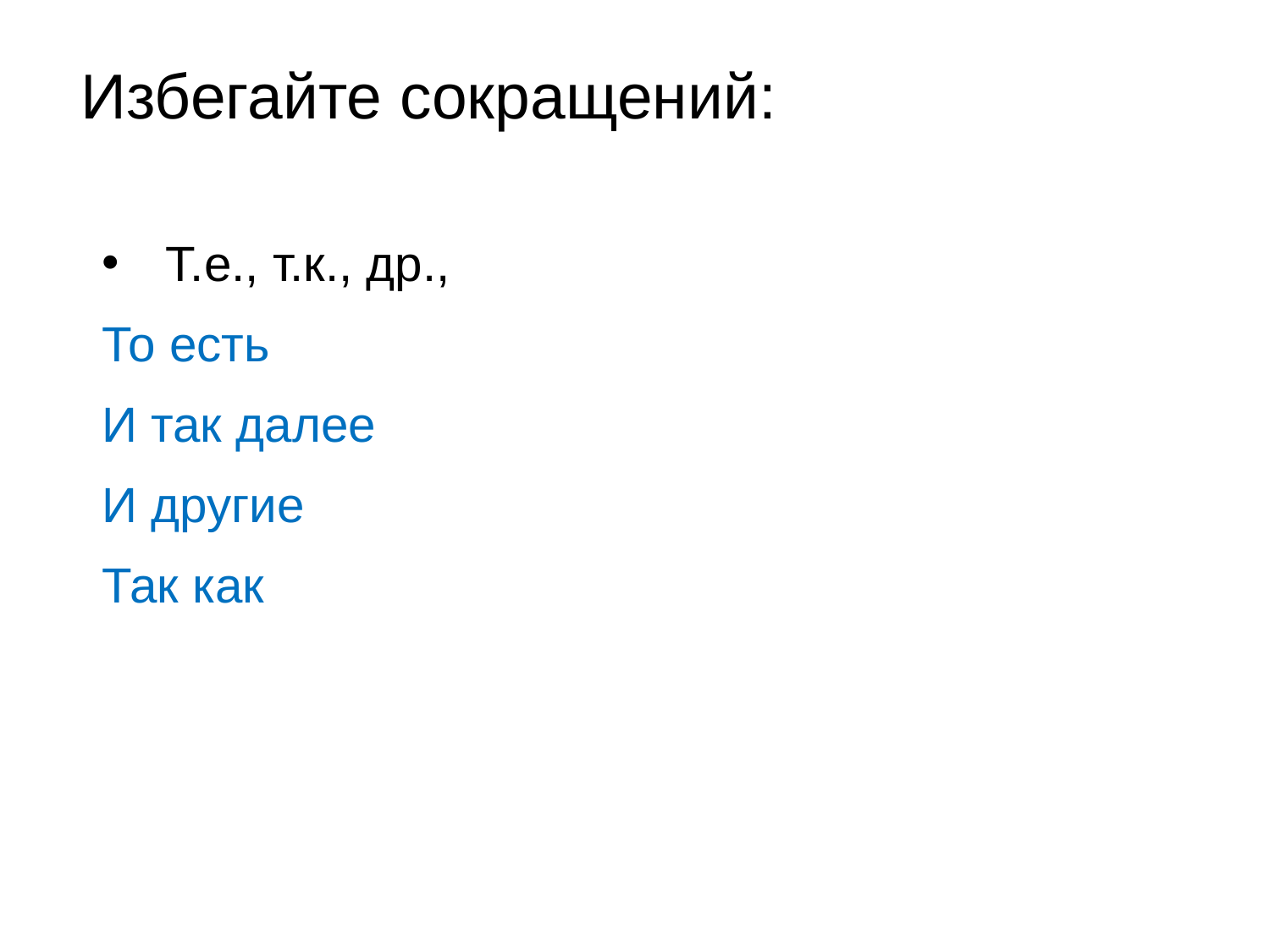

Избегайте сокращений:
Т.е., т.к., др.,
То есть
И так далее
И другие
Так как